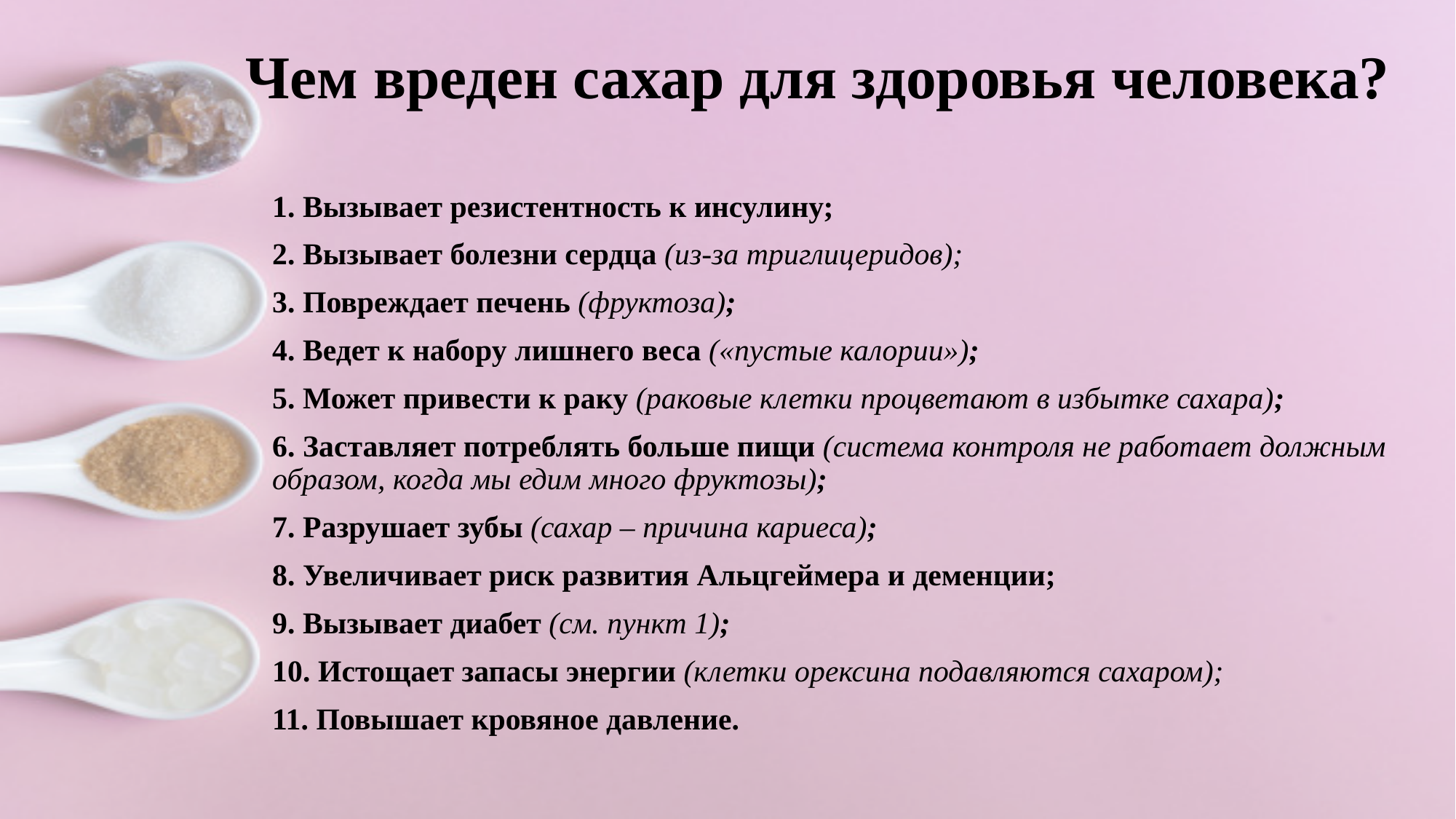

# Чем вреден сахар для здоровья человека?
1. Вызывает резистентность к инсулину;
2. Вызывает болезни сердца (из-за триглицеридов);
3. Повреждает печень (фруктоза);
4. Ведет к набору лишнего веса («пустые калории»);
5. Может привести к раку (раковые клетки процветают в избытке сахара);
6. Заставляет потреблять больше пищи (система контроля не работает должным образом, когда мы едим много фруктозы);
7. Разрушает зубы (сахар – причина кариеса);
8. Увеличивает риск развития Альцгеймера и деменции;
9. Вызывает диабет (см. пункт 1);
10. Истощает запасы энергии (клетки орексина подавляются сахаром);
11. Повышает кровяное давление.